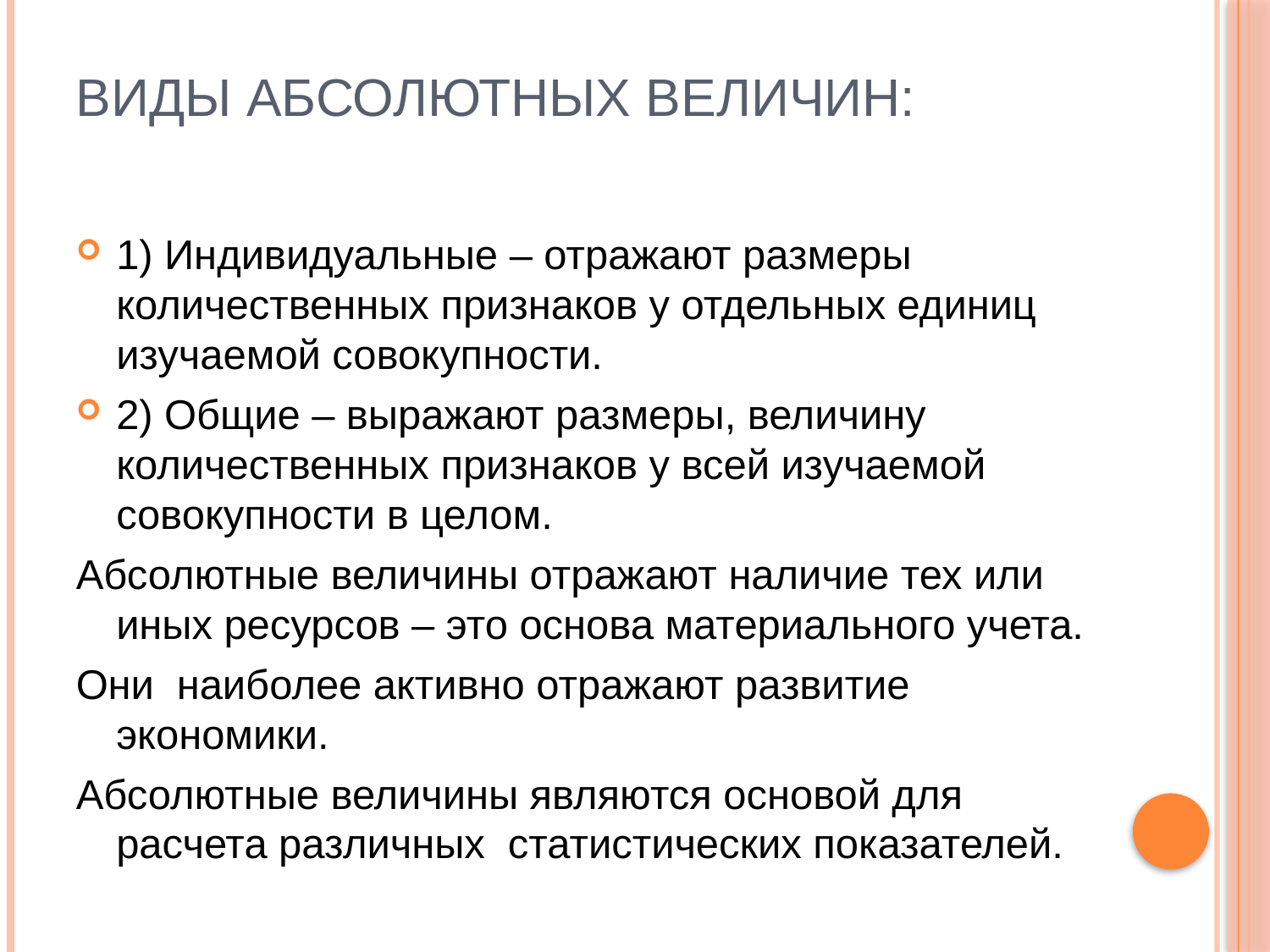

# Виды абсолютных величин:
1) Индивидуальные – отражают размеры количественных признаков у отдельных единиц изучаемой совокупности.
2) Общие – выражают размеры, величину количественных признаков у всей изучаемой совокупности в целом.
Абсолютные величины отражают наличие тех или иных ресурсов – это основа материального учета.
Они  наиболее активно отражают развитие экономики.
Абсолютные величины являются основой для расчета различных  статистических показателей.